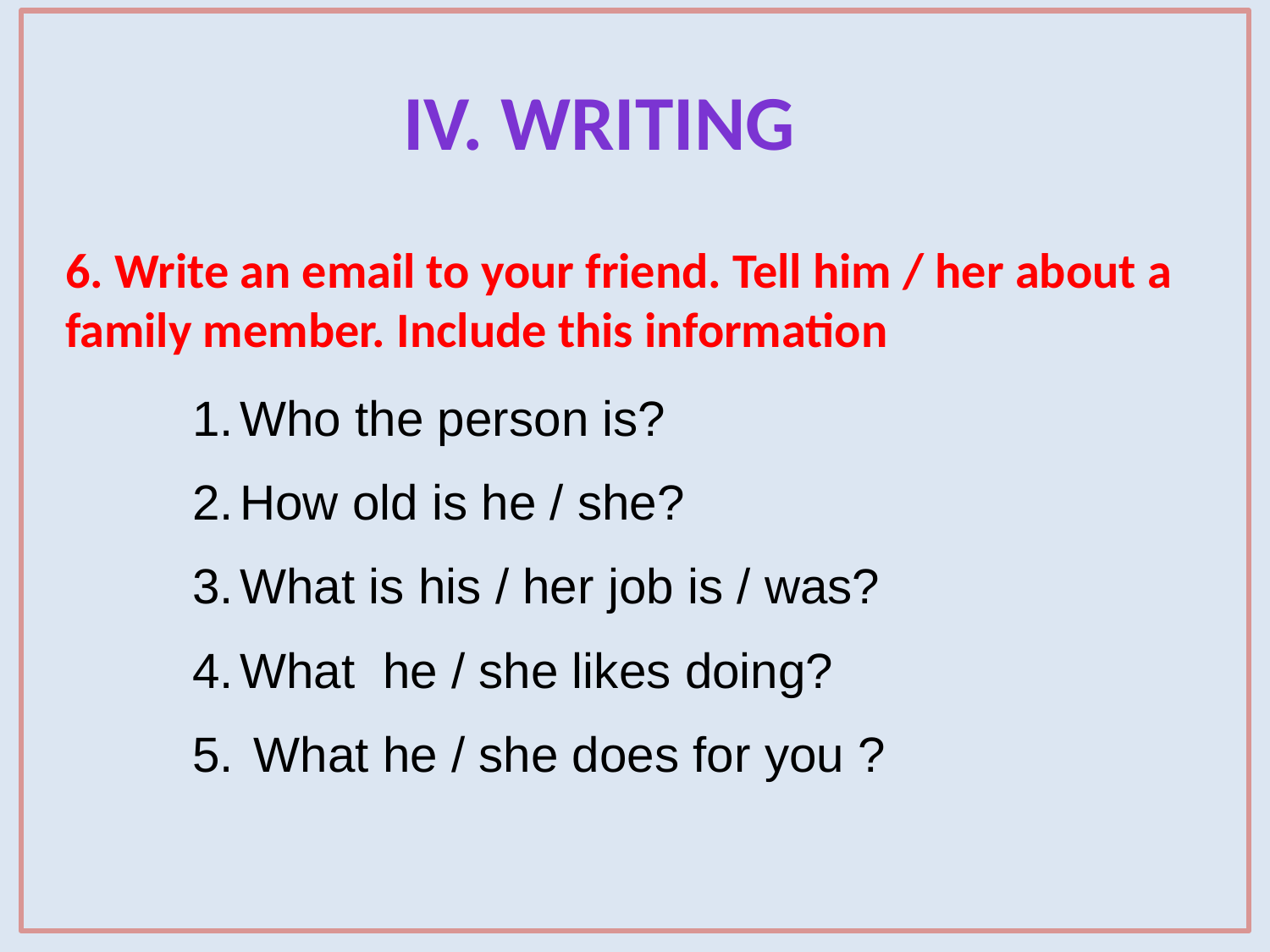

iv. writing
6. Write an email to your friend. Tell him / her about a family member. Include this information
Who the person is?
How old is he / she?
What is his / her job is / was?
What  he / she likes doing?
 What he / she does for you ?